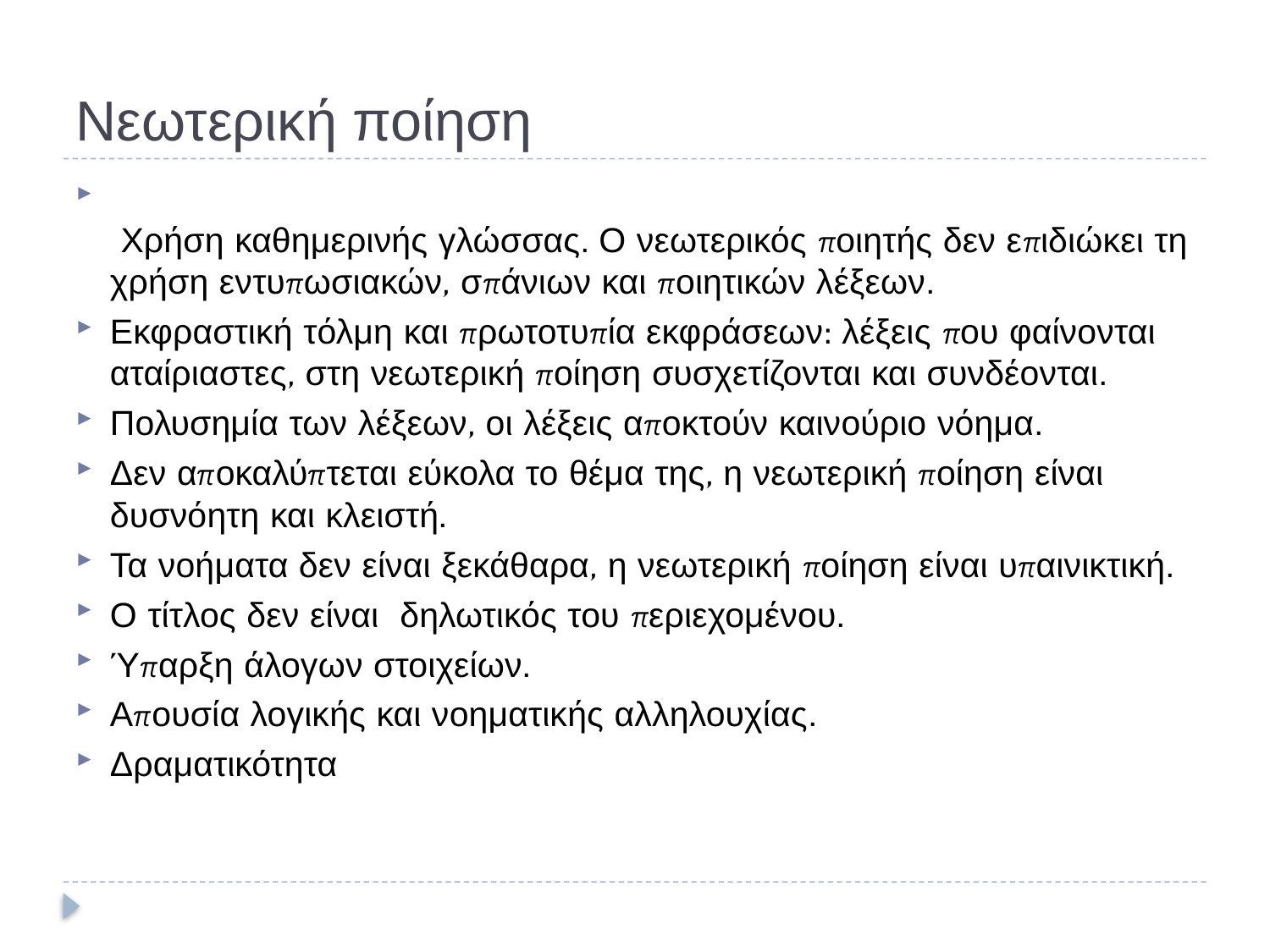

# Νεωτερική ποίηση
 Χρήση καθημερινής γλώσσας. Ο νεωτερικός ποιητής δεν επιδιώκει τη χρήση εντυπωσιακών, σπάνιων και ποιητικών λέξεων.
Εκφραστική τόλμη και πρωτοτυπία εκφράσεων: λέξεις που φαίνονται αταίριαστες, στη νεωτερική ποίηση συσχετίζονται και συνδέονται.
Πολυσημία των λέξεων, οι λέξεις αποκτούν καινούριο νόημα.
Δεν αποκαλύπτεται εύκολα το θέμα της, η νεωτερική ποίηση είναι δυσνόητη και κλειστή.
Τα νοήματα δεν είναι ξεκάθαρα, η νεωτερική ποίηση είναι υπαινικτική.
Ο τίτλος δεν είναι  δηλωτικός του περιεχομένου.
Ύπαρξη άλογων στοιχείων.
Απουσία λογικής και νοηματικής αλληλουχίας.
Δραματικότητα